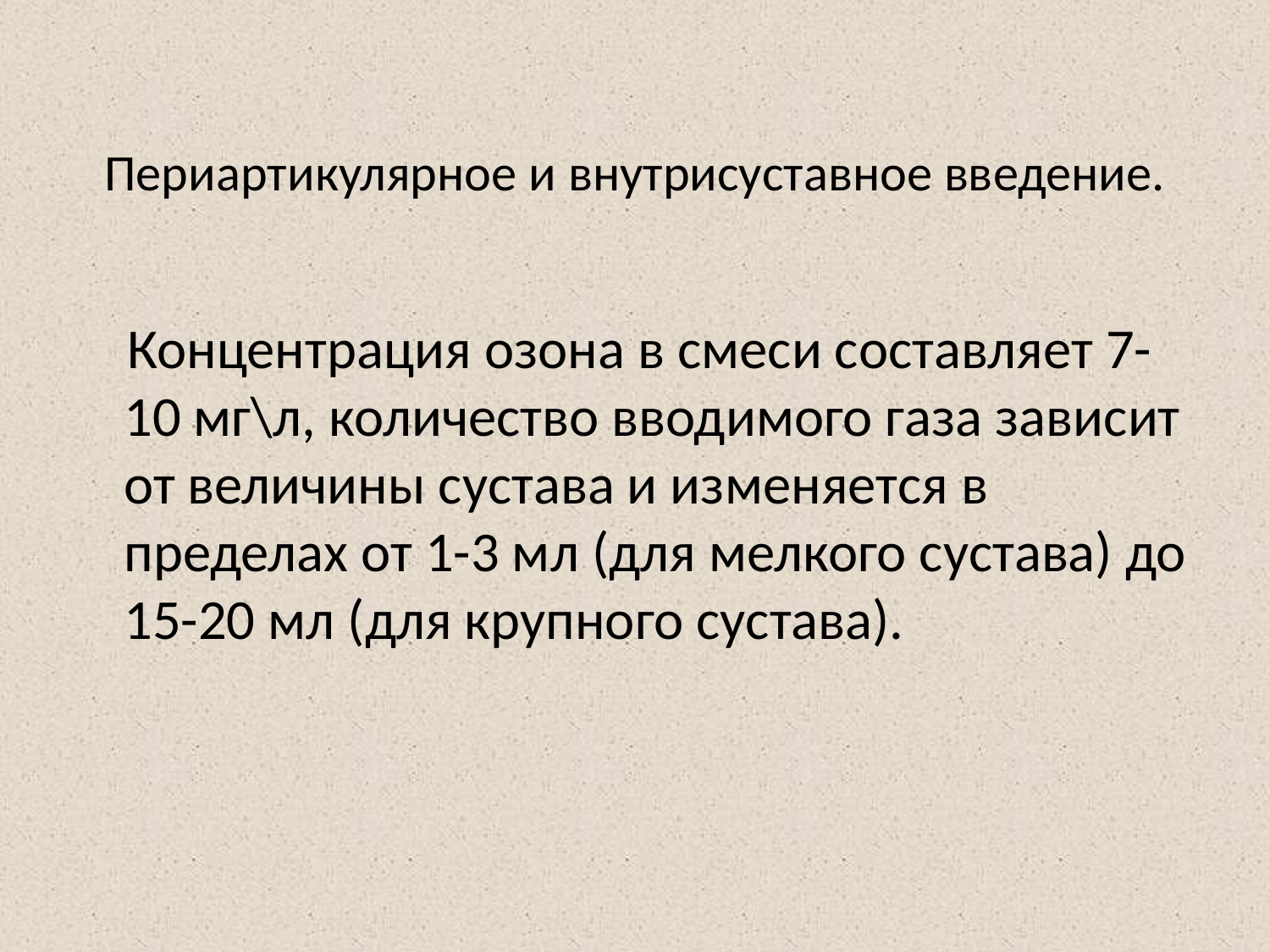

# Периартикулярное и внутрисуставное введение.
    Концентрация озона в смеси составляет 7-10 мг\л, количество вводимого газа зависит от величины сустава и изменяется в пределах от 1-3 мл (для мелкого сустава) до 15-20 мл (для крупного сустава).